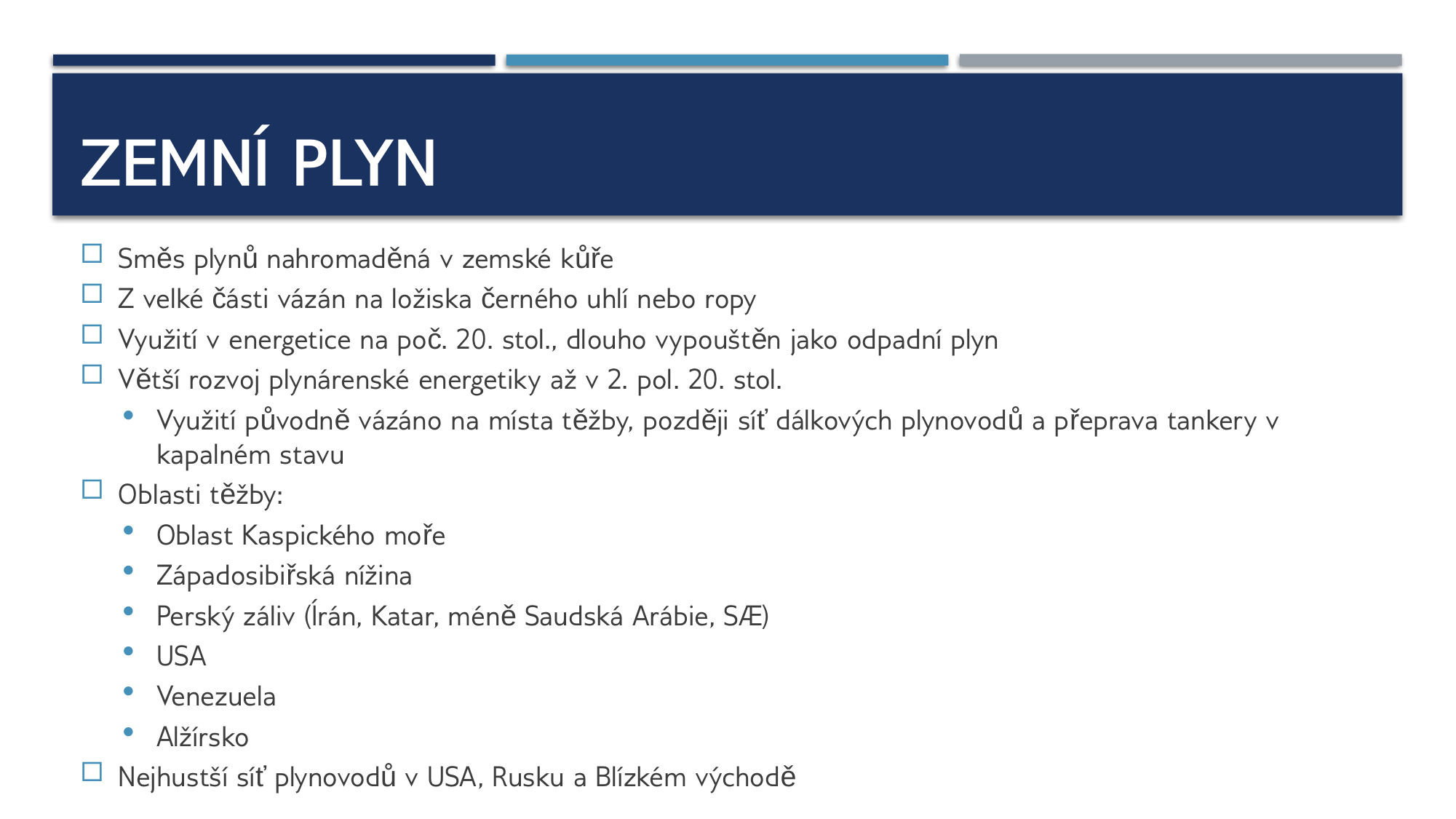

# Zemní plyn
Směs plynů nahromaděná v zemské kůře
Z velké části vázán na ložiska černého uhlí nebo ropy
Využití v energetice na poč. 20. stol., dlouho vypouštěn jako odpadní plyn
Větší rozvoj plynárenské energetiky až v 2. pol. 20. stol.
Využití původně vázáno na místa těžby, později síť dálkových plynovodů a přeprava tankery v kapalném stavu
Oblasti těžby:
Oblast Kaspického moře
Západosibiřská nížina
Perský záliv (Írán, Katar, méně Saudská Arábie, SAE)
USA
Venezuela
Alžírsko
Nejhustší síť plynovodů v USA, Rusku a Blízkém východě